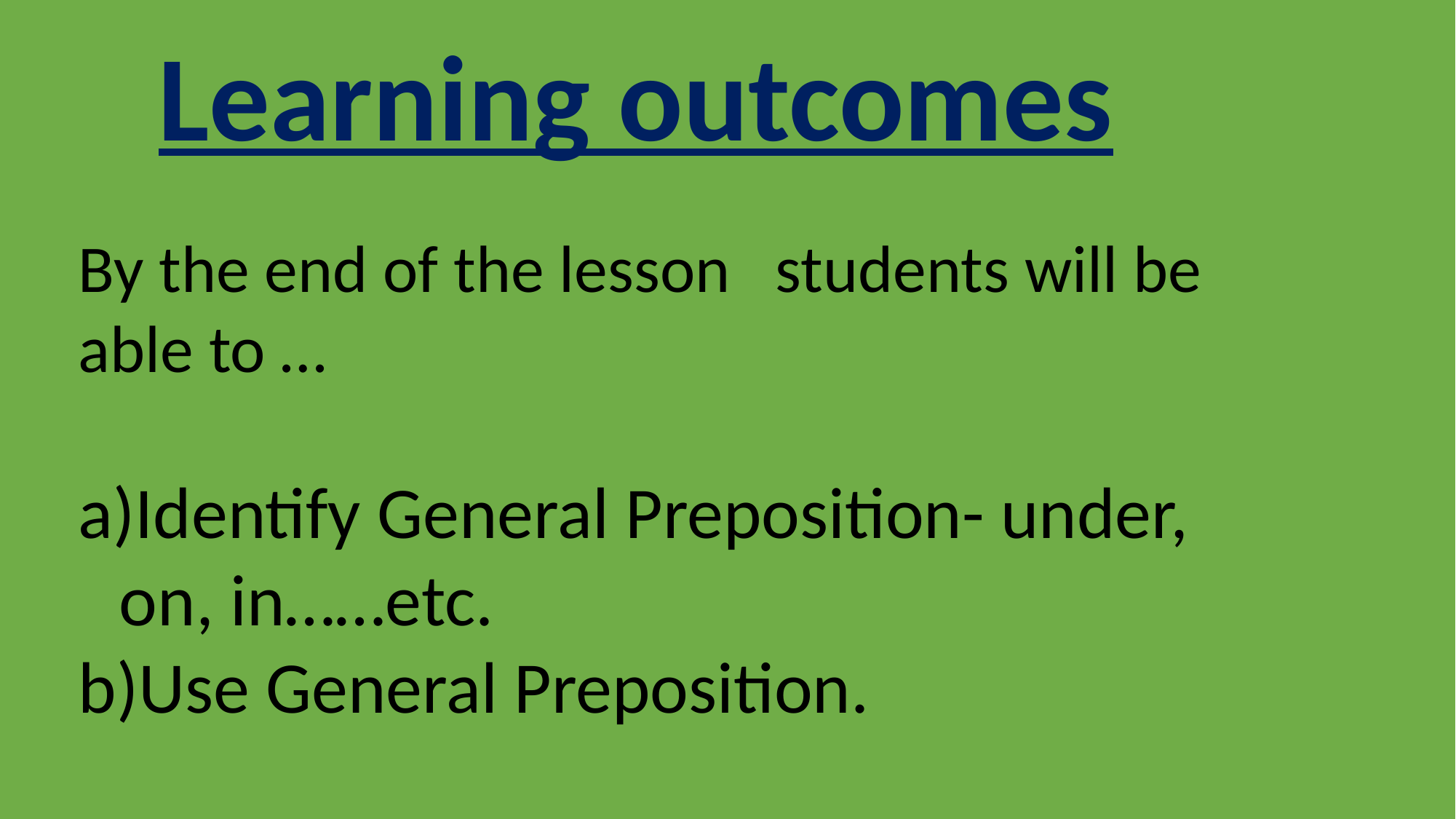

Learning outcomes
By the end of the lesson   students will be able to …

Identify General Preposition- under, on, in……etc.
Use General Preposition.